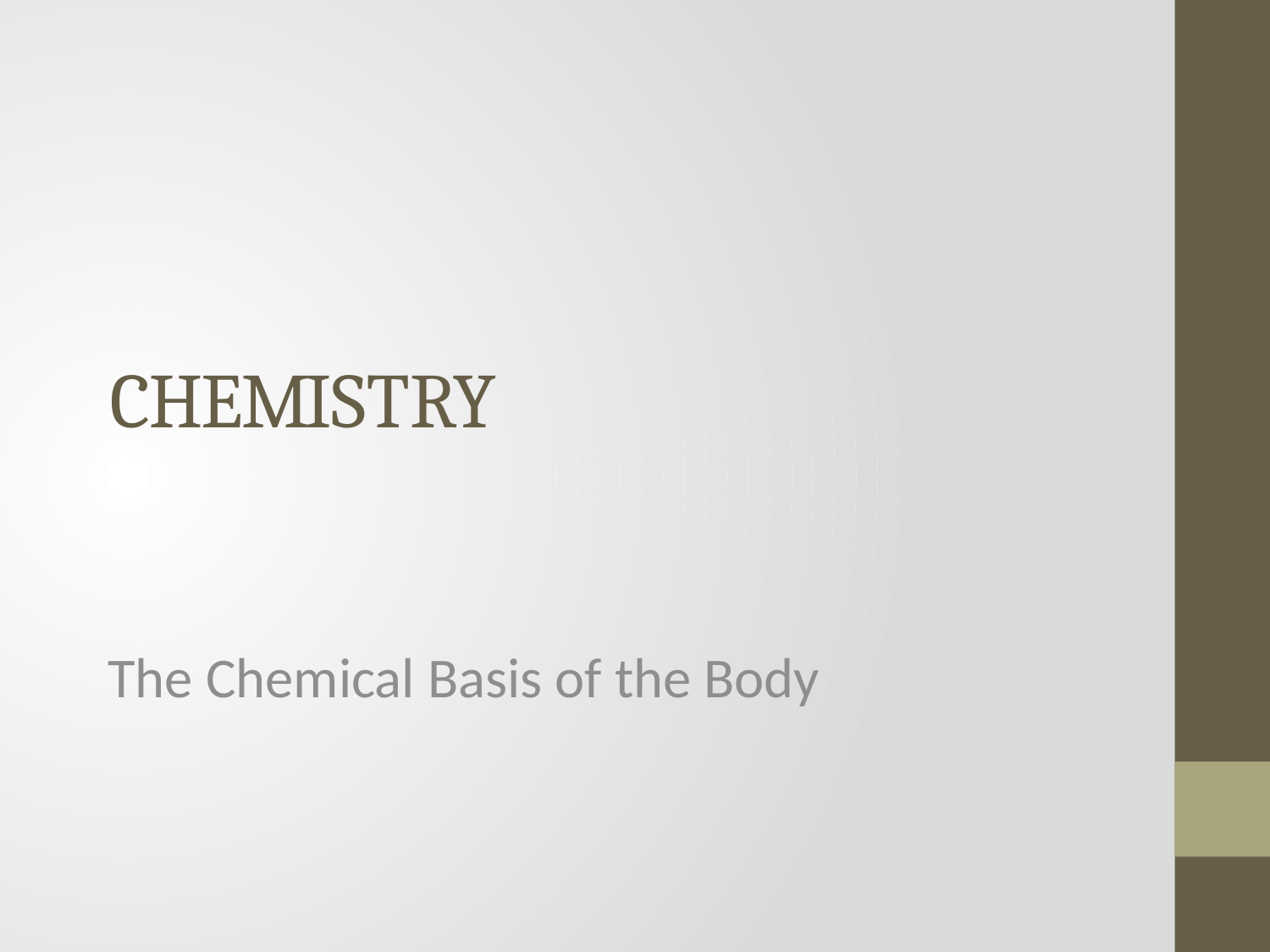

# CHEMISTRY
The Chemical Basis of the Body